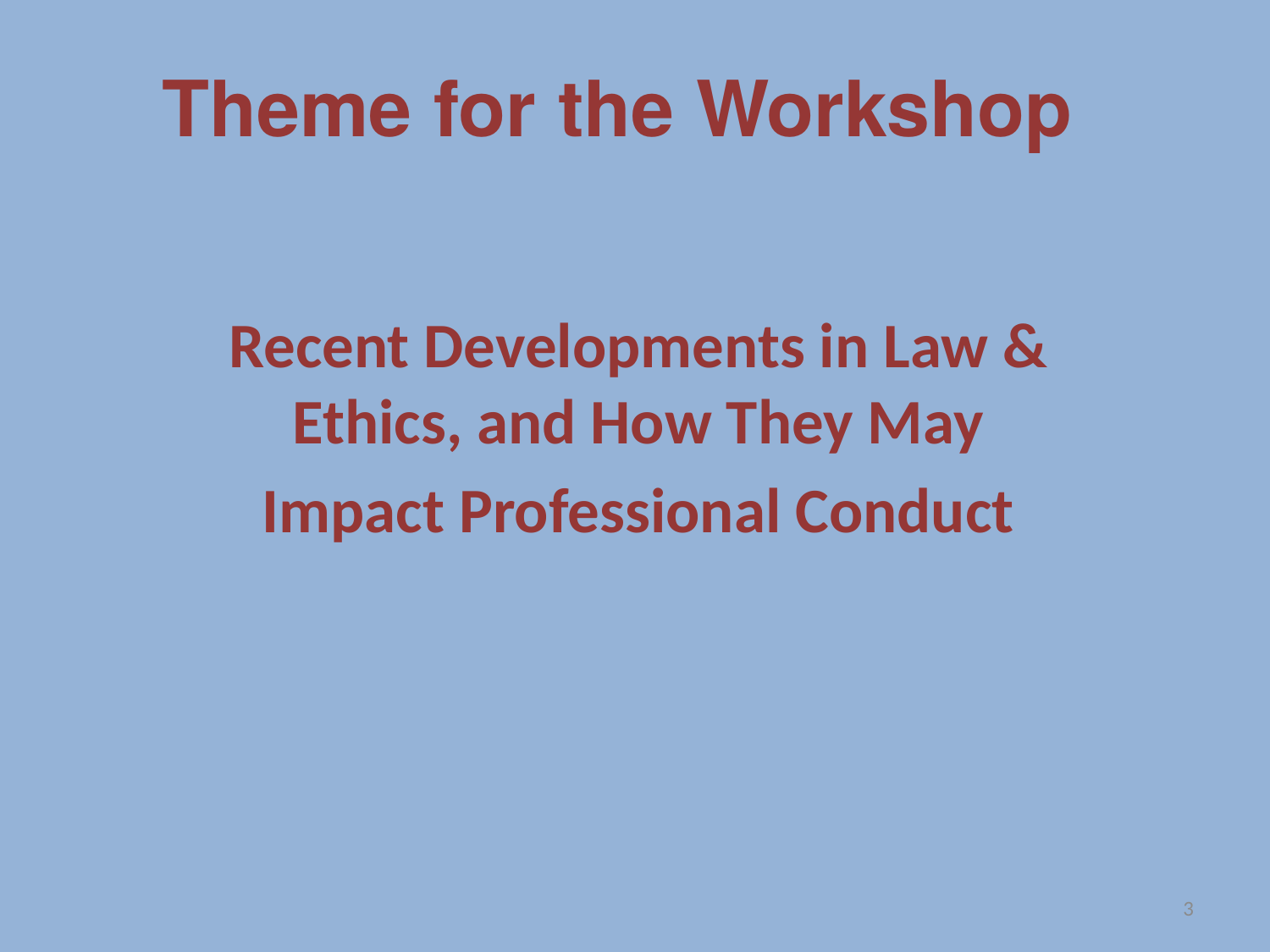

# Theme for the Workshop

Recent Developments in Law & Ethics, and How They May
Impact Professional Conduct
3